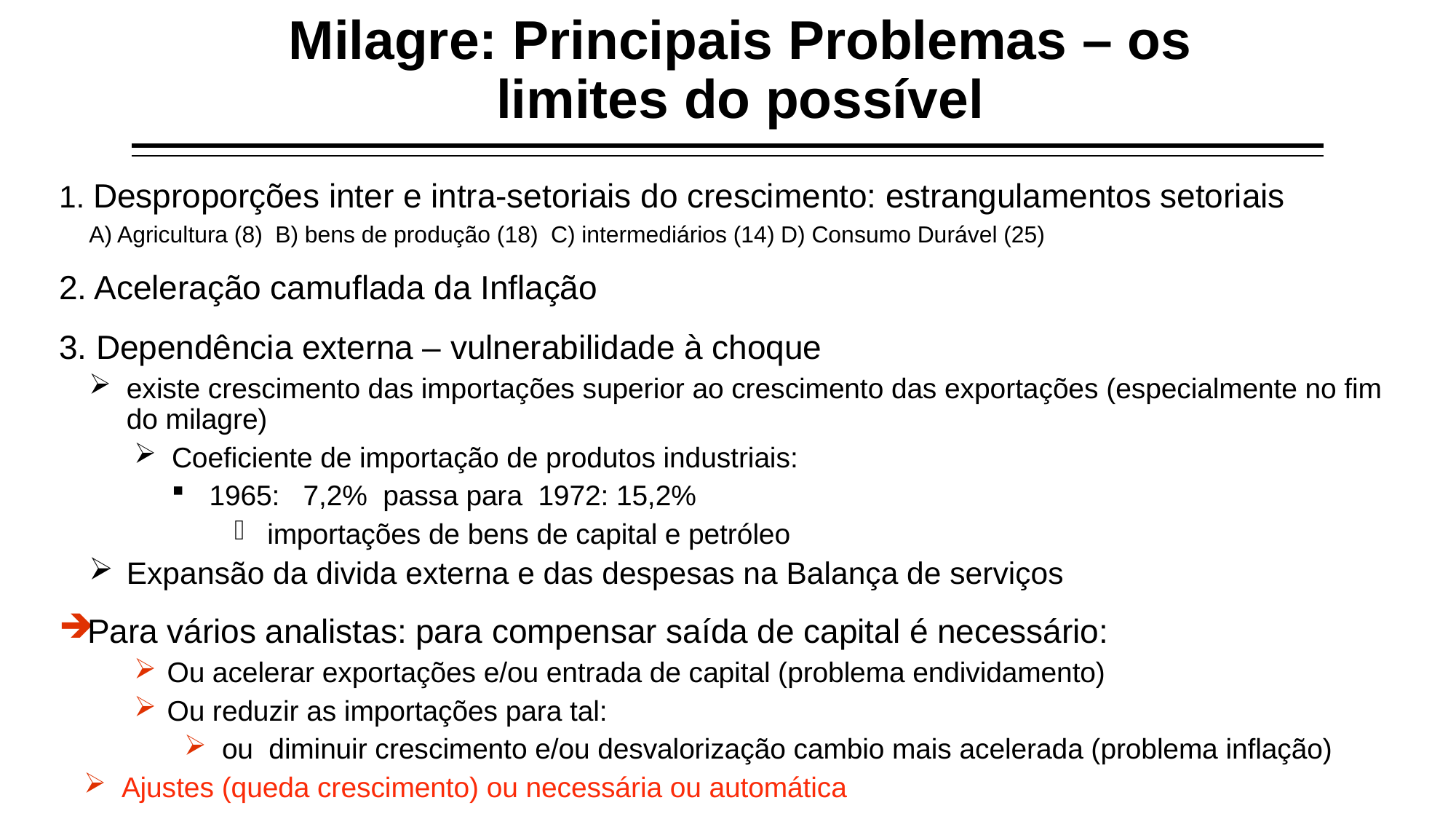

Milagre: Principais Problemas – os limites do possível
1. Desproporções inter e intra-setoriais do crescimento: estrangulamentos setoriais
A) Agricultura (8)  B) bens de produção (18)  C) intermediários (14) D) Consumo Durável (25)
2. Aceleração camuflada da Inflação
3. Dependência externa – vulnerabilidade à choque
existe crescimento das importações superior ao crescimento das exportações (especialmente no fim do milagre)
Coeficiente de importação de produtos industriais:
1965:   7,2%  passa para  1972: 15,2%
importações de bens de capital e petróleo
Expansão da divida externa e das despesas na Balança de serviços
Para vários analistas: para compensar saída de capital é necessário:
Ou acelerar exportações e/ou entrada de capital (problema endividamento)
Ou reduzir as importações para tal:
ou  diminuir crescimento e/ou desvalorização cambio mais acelerada (problema inflação)
Ajustes (queda crescimento) ou necessária ou automática

20